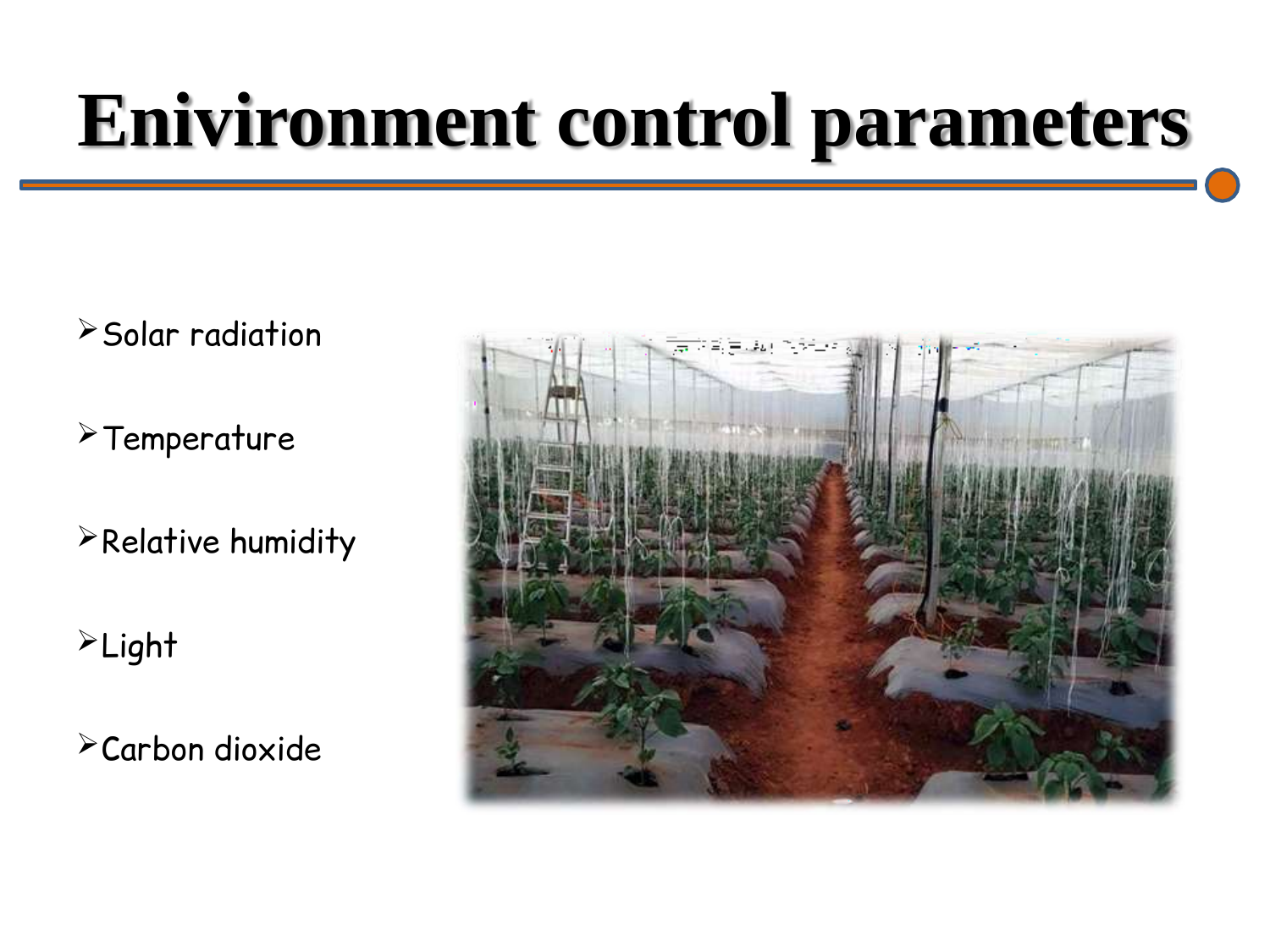

# Enivironment control parameters

Solar radiation

Temperature

Relative humidity

Light

Carbon dioxide